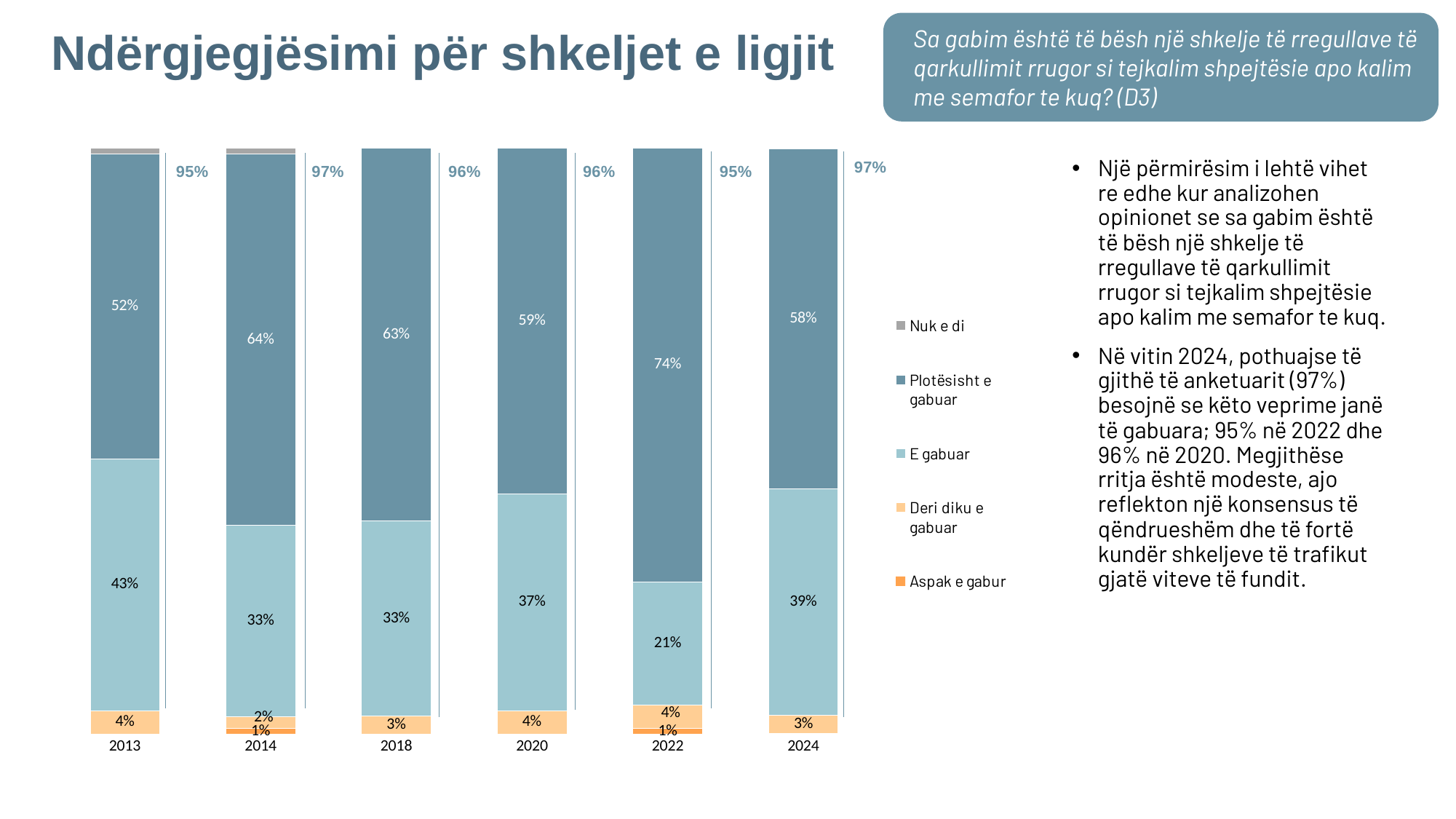

# Ndërgjegjësimi për shkeljet e ligjit
Sa gabim është të bësh një shkelje të rregullave të qarkullimit rrugor si tejkalim shpejtësie apo kalim me semafor te kuq? (D3)

### Chart

| Category | Aspak e gabur | Deri diku e gabuar | E gabuar | Plotësisht e gabuar | Nuk e di |
|---|---|---|---|---|---|
| 2013 | 0.0 | 0.04 | 0.43 | 0.52 | 0.01 |
| 2014 | 0.01 | 0.02 | 0.33 | 0.64 | 0.01 |
| 2018 | 0.0 | 0.03 | 0.33 | 0.63 | 0.0 |
| 2020 | 0.0 | 0.04 | 0.37 | 0.59 | 0.0 |
| 2022 | 0.01 | 0.04 | 0.21 | 0.74 | 0.0 |
| 2024 | 0.001135925571260804 | 0.030625648370761843 | 0.3864627872853631 | 0.5802542120327404 | 0.001521426739872986 |
Një përmirësim i lehtë vihet re edhe kur analizohen opinionet se sa gabim është të bësh një shkelje të rregullave të qarkullimit rrugor si tejkalim shpejtësie apo kalim me semafor te kuq.
Në vitin 2024, pothuajse të gjithë të anketuarit (97%) besojnë se këto veprime janë të gabuara; 95% në 2022 dhe 96% në 2020. Megjithëse rritja është modeste, ajo reflekton një konsensus të qëndrueshëm dhe të fortë kundër shkeljeve të trafikut gjatë viteve të fundit.